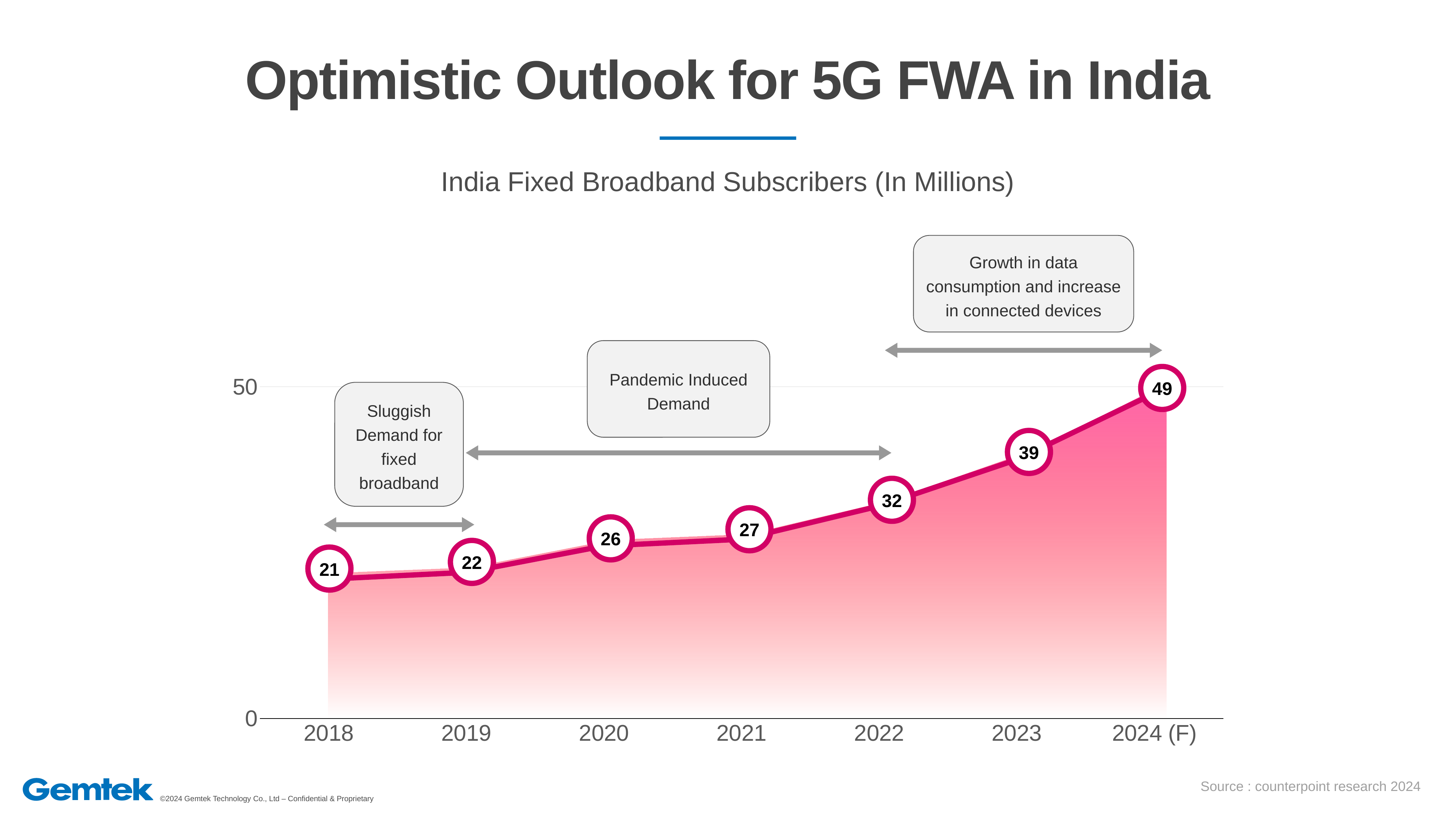

# Optimistic Outlook for 5G FWA in India
India Fixed Broadband Subscribers (In Millions)

Growth in data consumption and increase in connected devices

Pandemic Induced Demand

### Chart

| Category | Series 1 |
|---|---|
| 2018 | 21.0 |
| 2019 | 22.0 |
| 2020 | 26.0 |
| 2021 | 27.0 |
| 2022 | 32.0 |
| 2023 | 39.0 |
| 2024 (F) | 49.0 |

49
39
32
27
26
22
21
Sluggish Demand for fixed broadband

Source : counterpoint research 2024